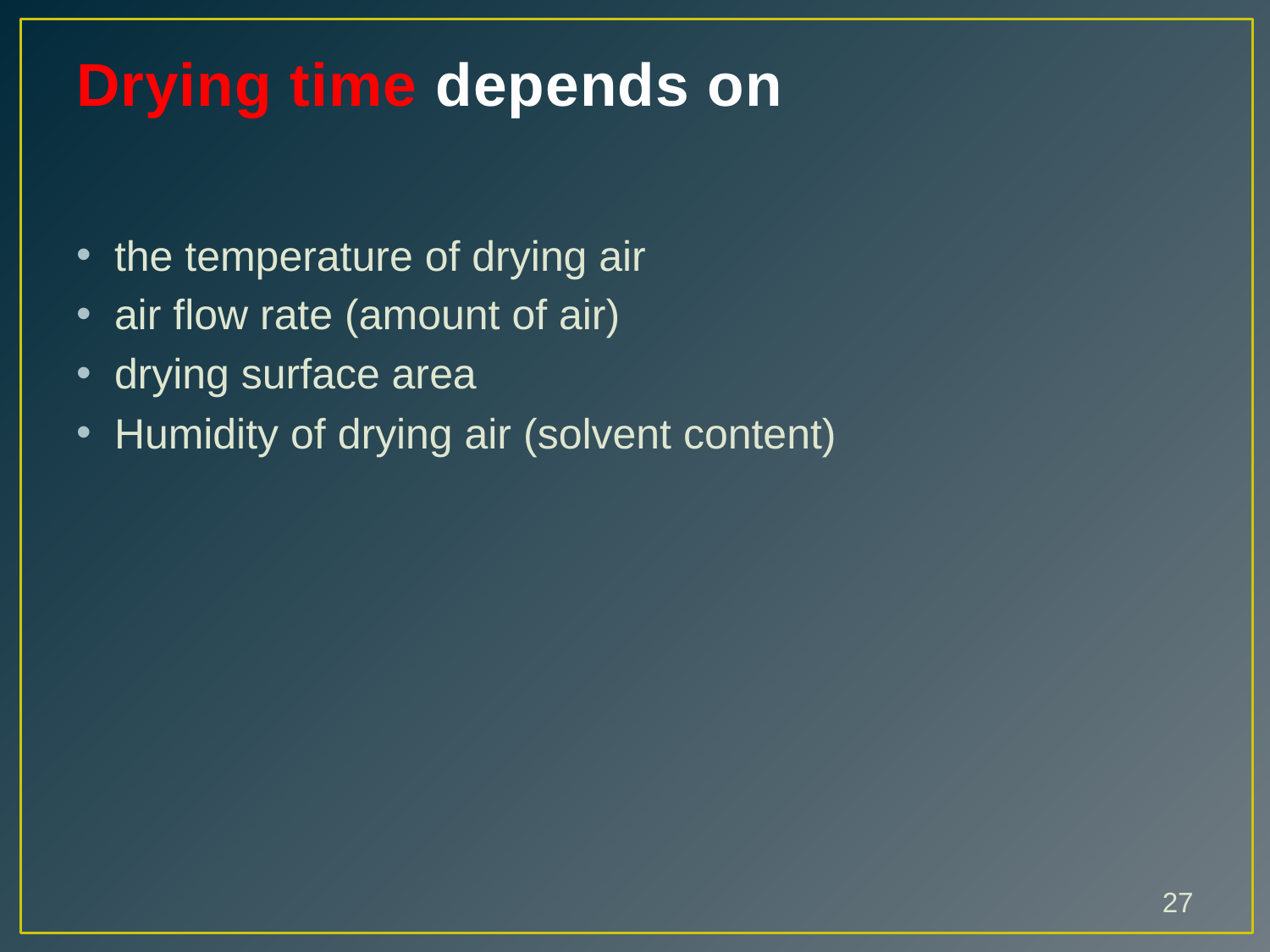

# Drying time depends on
the temperature of drying air
air flow rate (amount of air)
drying surface area
Humidity of drying air (solvent content)
27